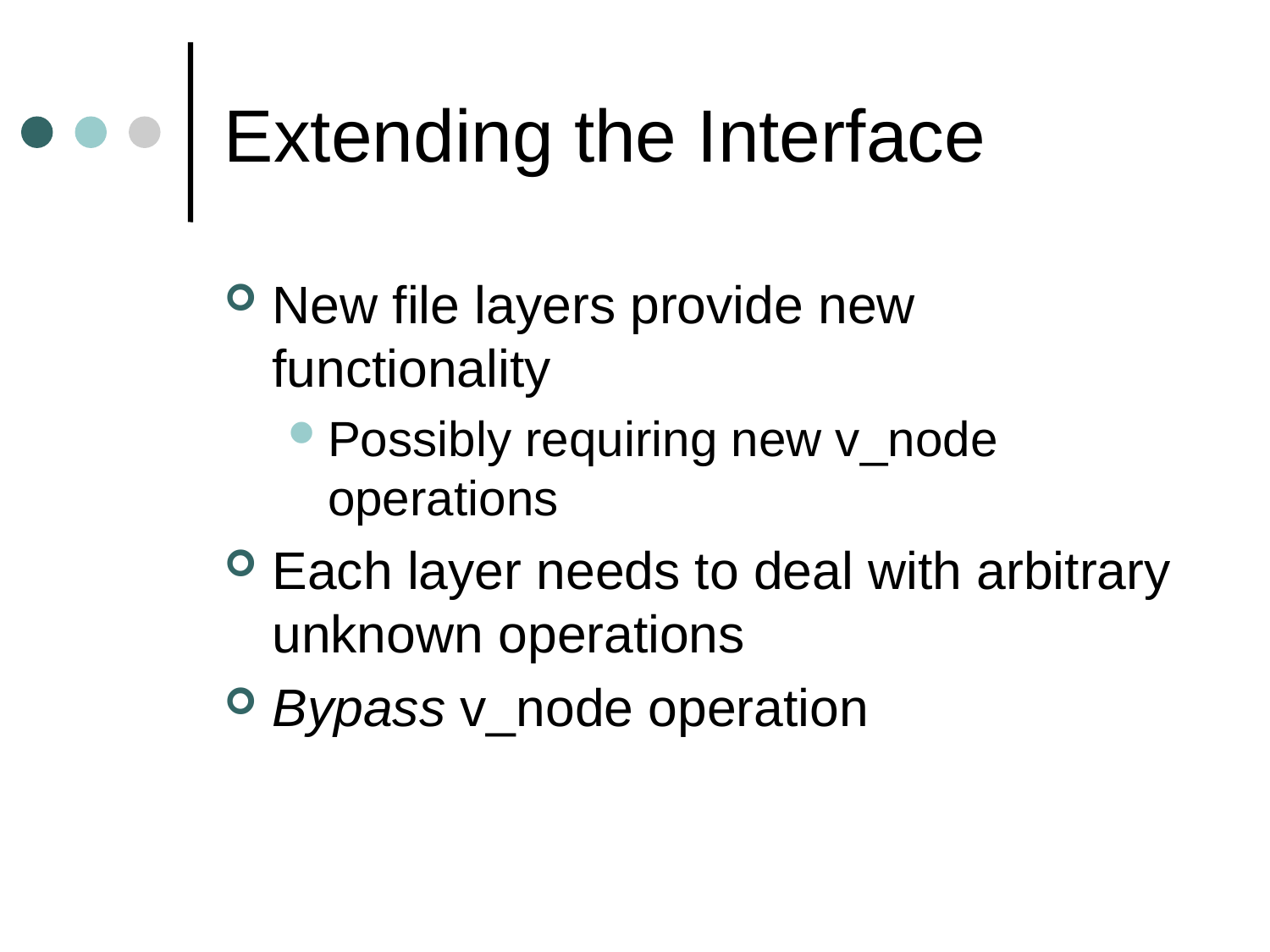

# Extending the Interface
New file layers provide new functionality
Possibly requiring new v_node operations
Each layer needs to deal with arbitrary unknown operations
Bypass v_node operation